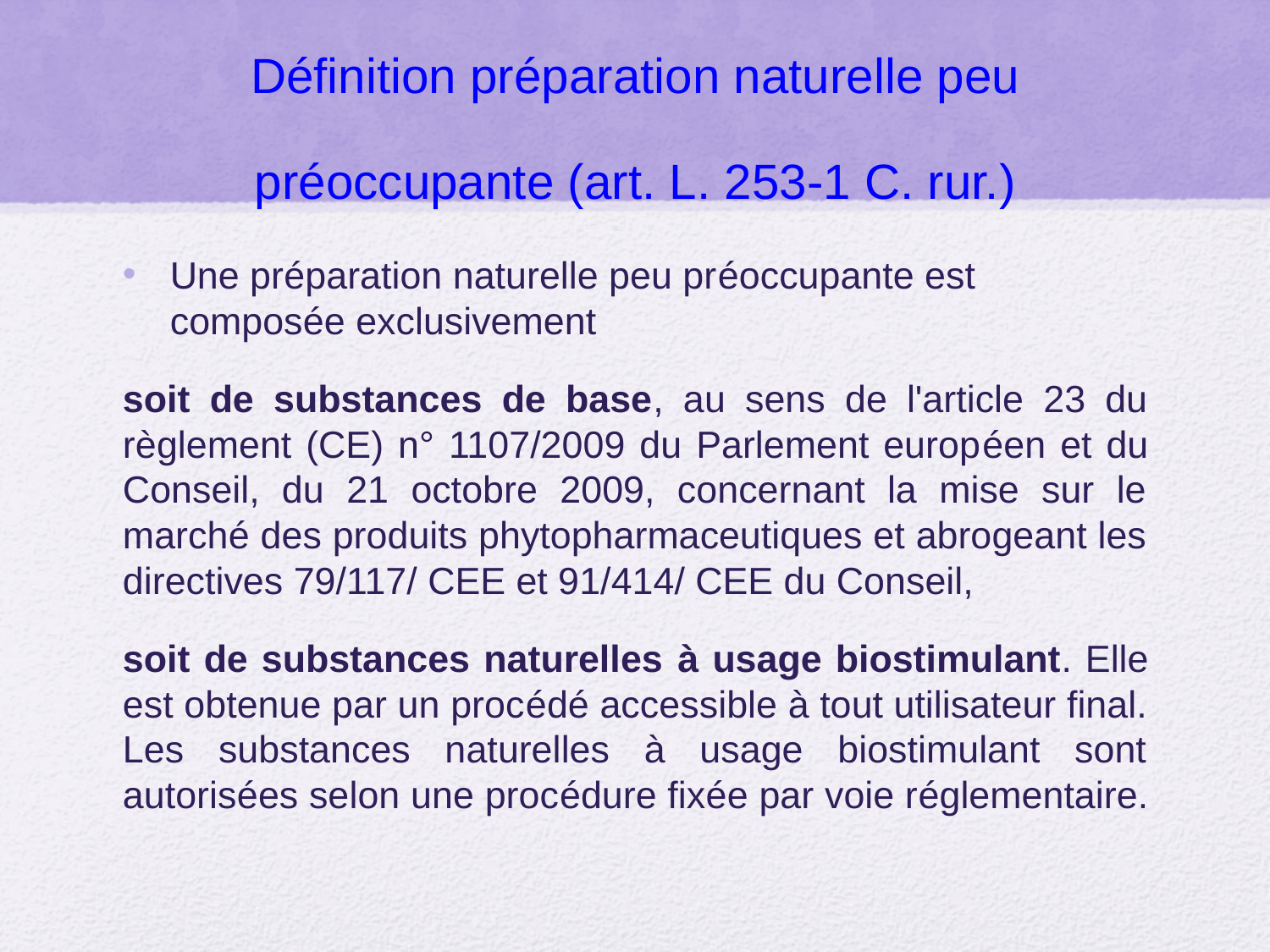

# Définition préparation naturelle peu préoccupante (art. L. 253-1 C. rur.)
Une préparation naturelle peu préoccupante est composée exclusivement
soit de substances de base, au sens de l'article 23 du règlement (CE) n° 1107/2009 du Parlement européen et du Conseil, du 21 octobre 2009, concernant la mise sur le marché des produits phytopharmaceutiques et abrogeant les directives 79/117/ CEE et 91/414/ CEE du Conseil,
soit de substances naturelles à usage biostimulant. Elle est obtenue par un procédé accessible à tout utilisateur final. Les substances naturelles à usage biostimulant sont autorisées selon une procédure fixée par voie réglementaire.